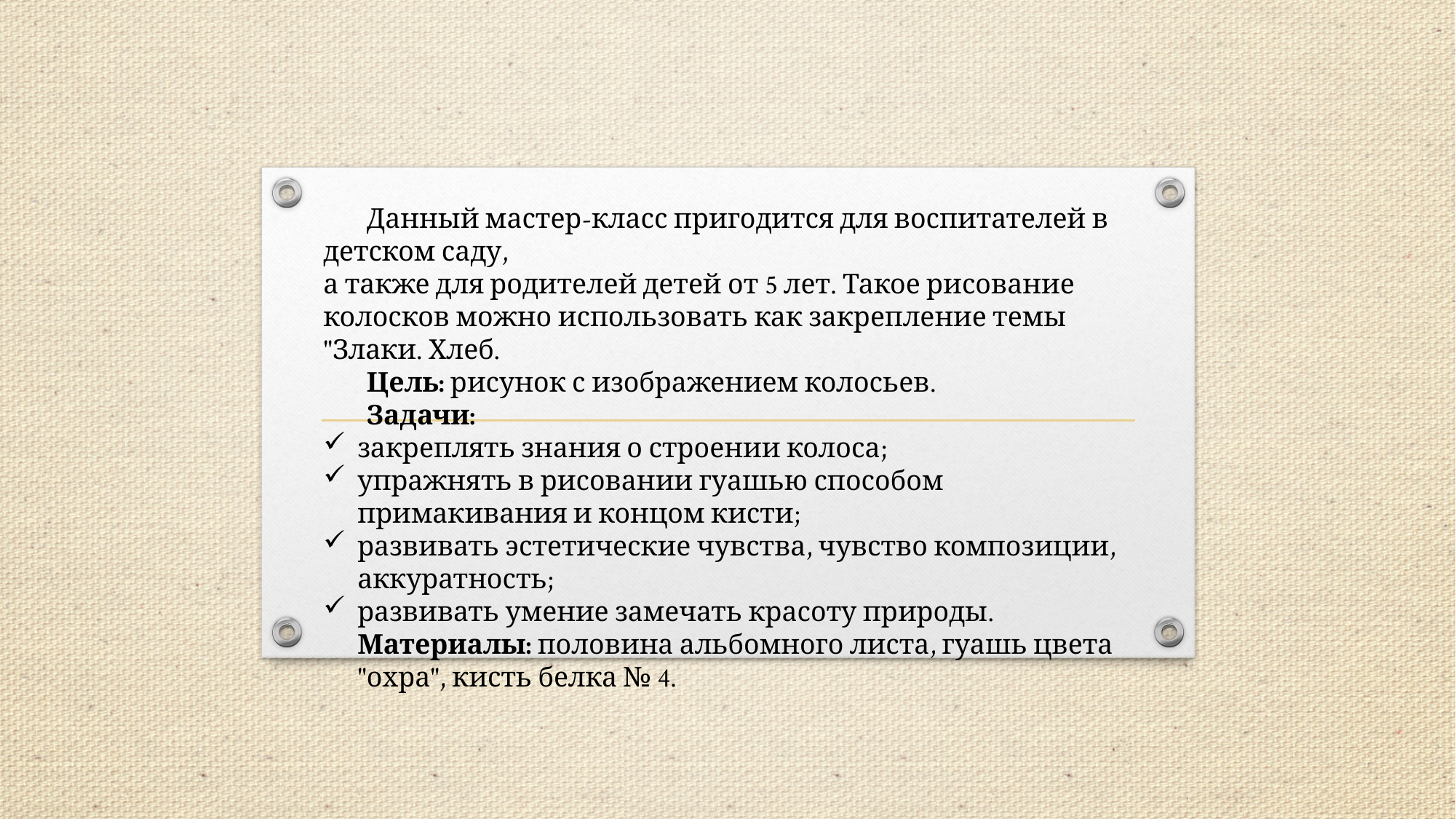

Данный мастер-класс пригодится для воспитателей в детском саду,
а также для родителей детей от 5 лет. Такое рисование колосков можно использовать как закрепление темы "Злаки. Хлеб.
       Цель: рисунок с изображением колосьев.
       Задачи:
закреплять знания о строении колоса;
упражнять в рисовании гуашью способом примакивания и концом кисти;
развивать эстетические чувства, чувство композиции, аккуратность;
развивать умение замечать красоту природы.
Материалы: половина альбомного листа, гуашь цвета "охра", кисть белка № 4.